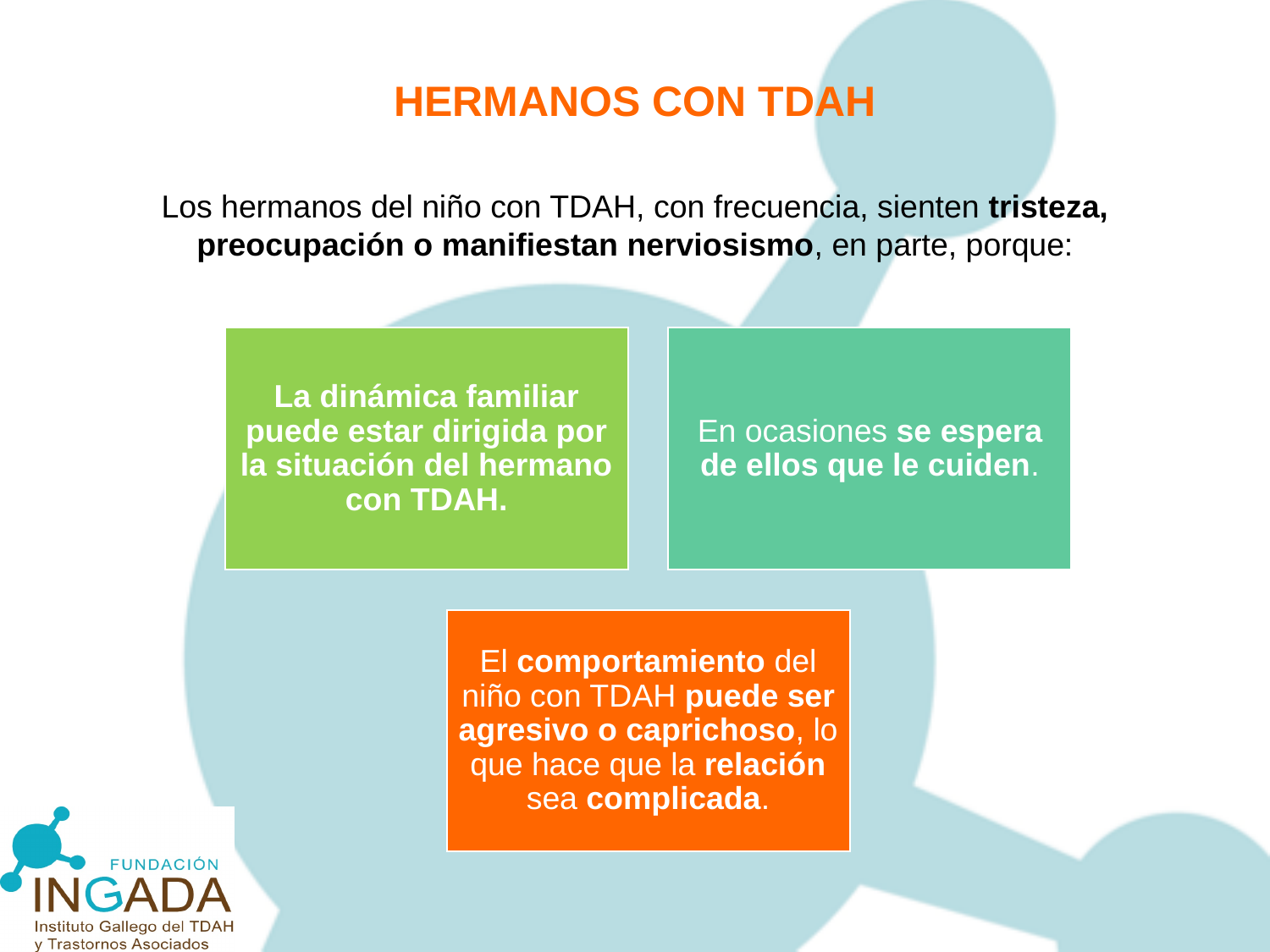

HERMANOS CON TDAH
Los hermanos del niño con TDAH, con frecuencia, sienten tristeza, preocupación o manifiestan nerviosismo, en parte, porque:

La dinámica familiar puede estar dirigida por la situación del hermano con TDAH.
En ocasiones se espera de ellos que le cuiden.
El comportamiento del niño con TDAH puede ser agresivo o caprichoso, lo que hace que la relación sea complicada.